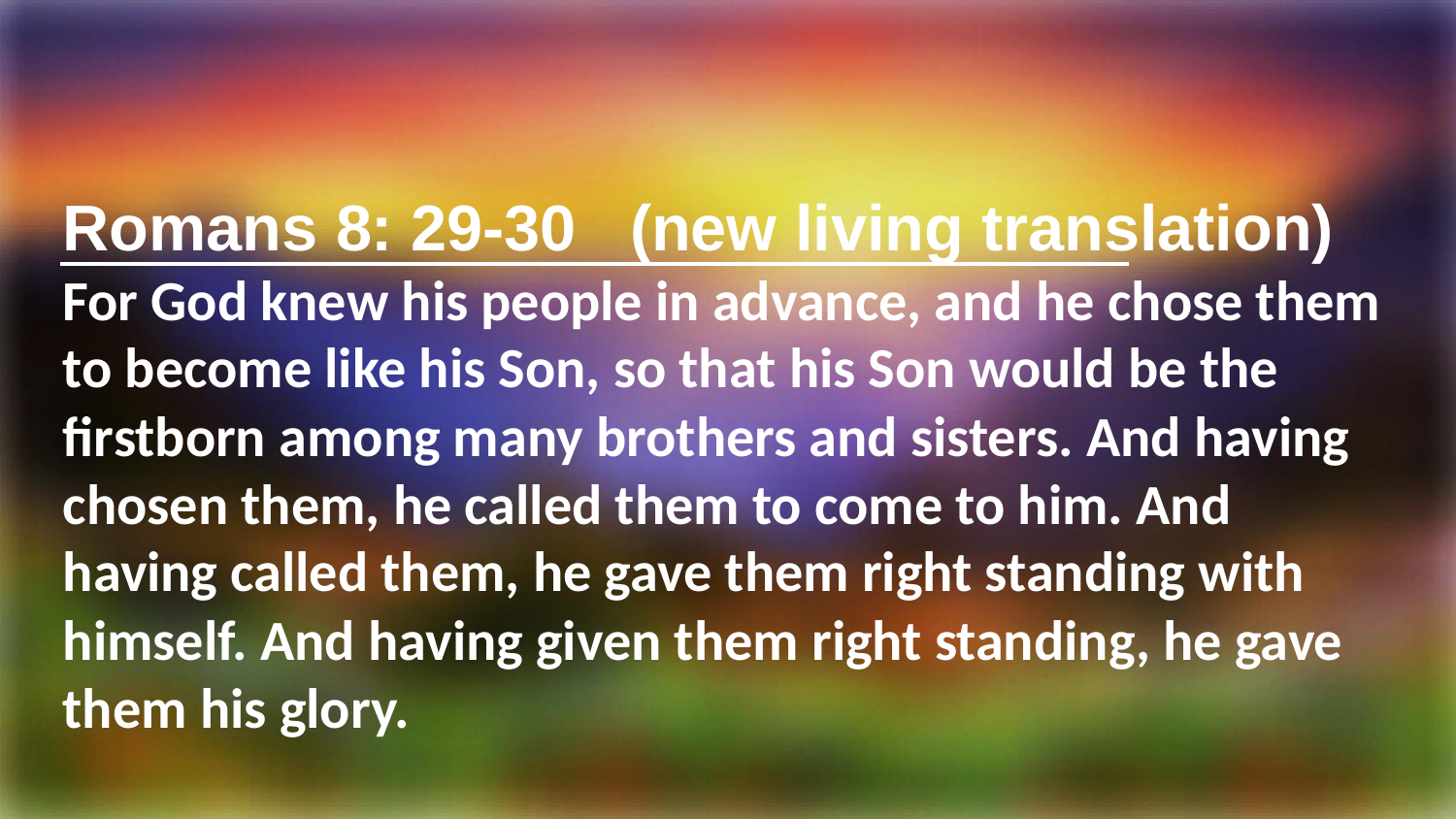

Romans 8: 29-30   (new living translation)
For God knew his people in advance, and he chose them to become like his Son, so that his Son would be the firstborn among many brothers and sisters. And having chosen them, he called them to come to him. And having called them, he gave them right standing with himself. And having given them right standing, he gave them his glory.